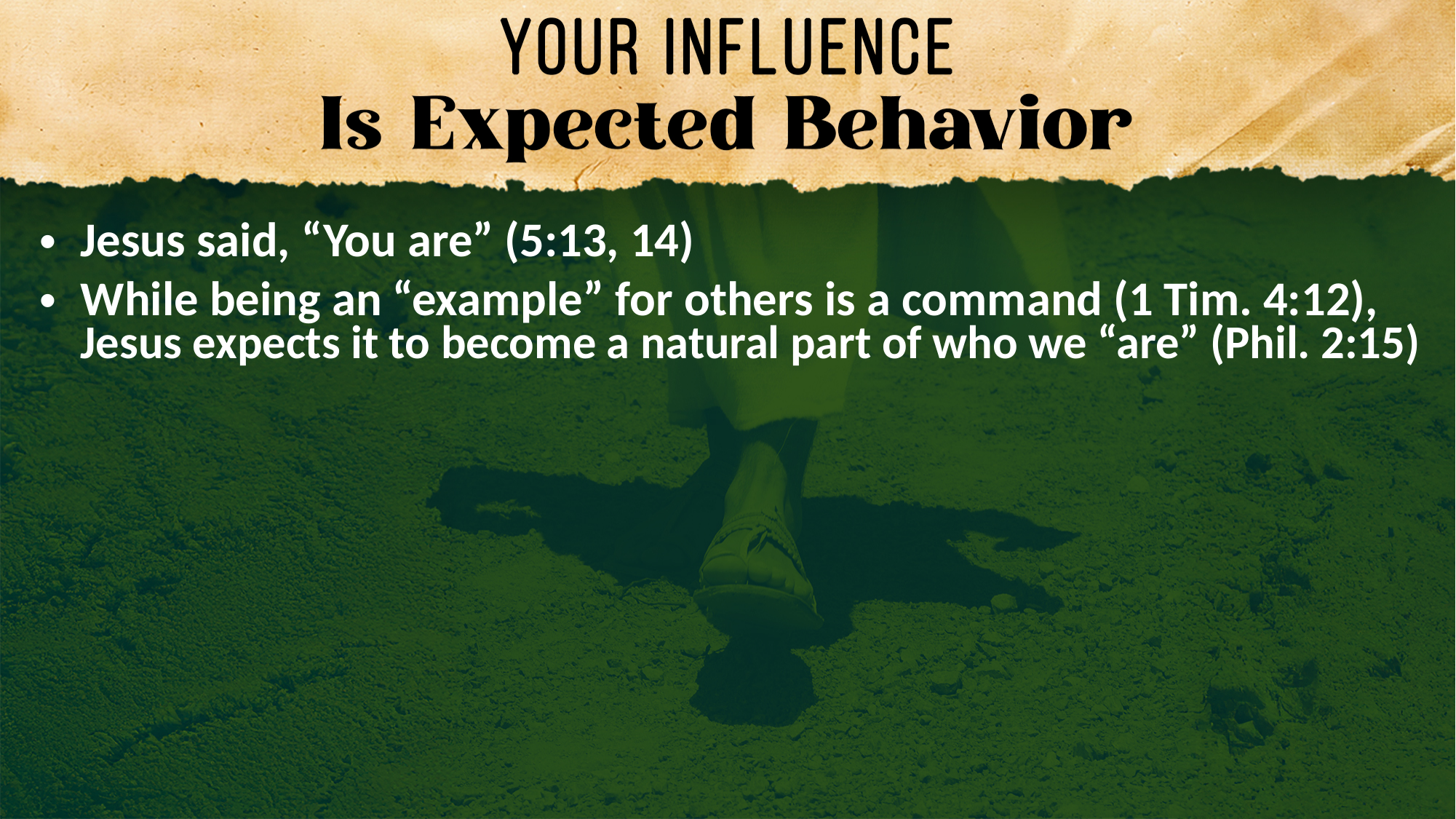

Jesus said, “You are” (5:13, 14)
While being an “example” for others is a command (1 Tim. 4:12), Jesus expects it to become a natural part of who we “are” (Phil. 2:15)